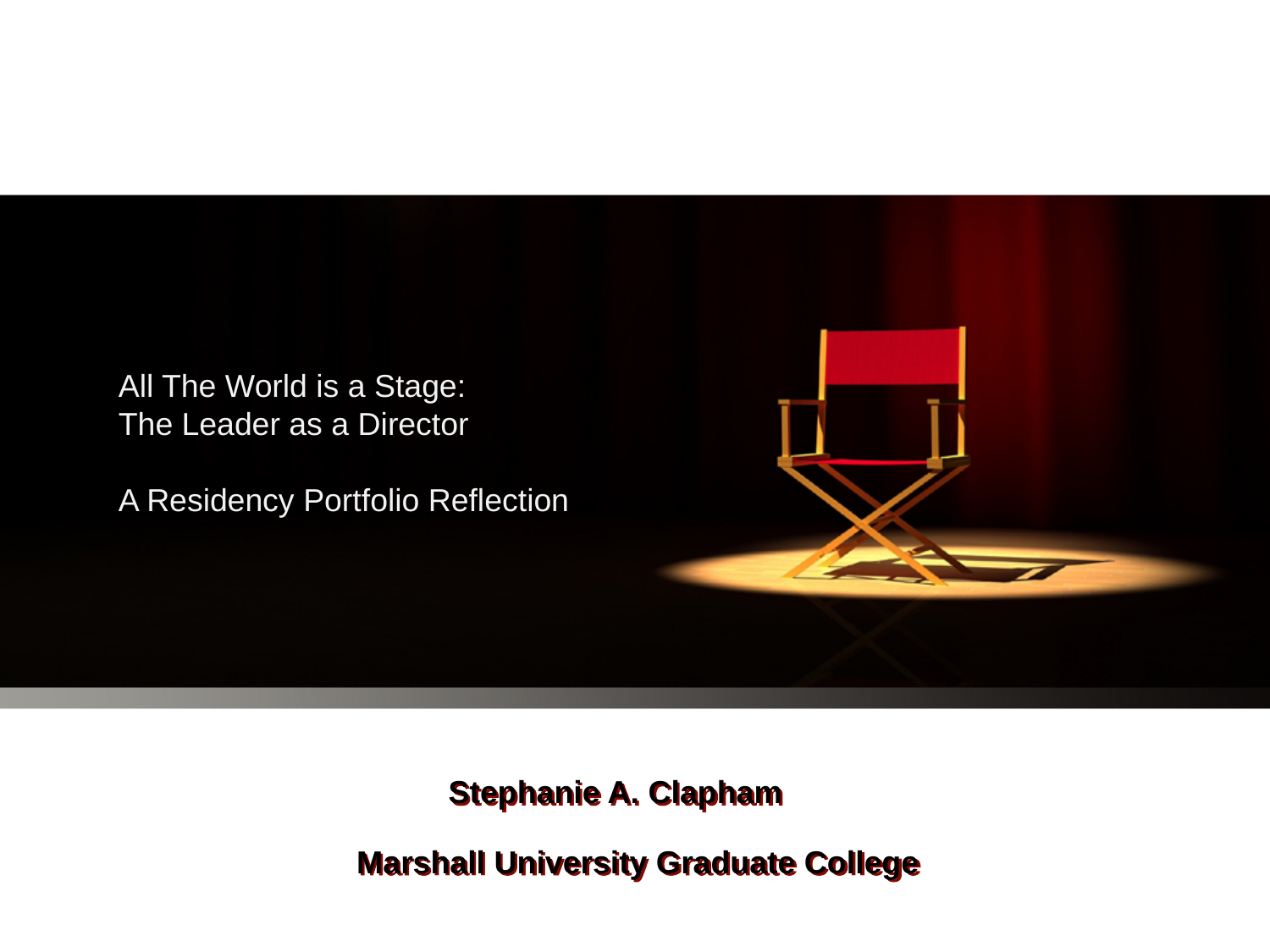

All The World is a Stage:
The Leader as a Director

A Residency Portfolio Reflection

# Stephanie A. Clapham
Marshall University Graduate College